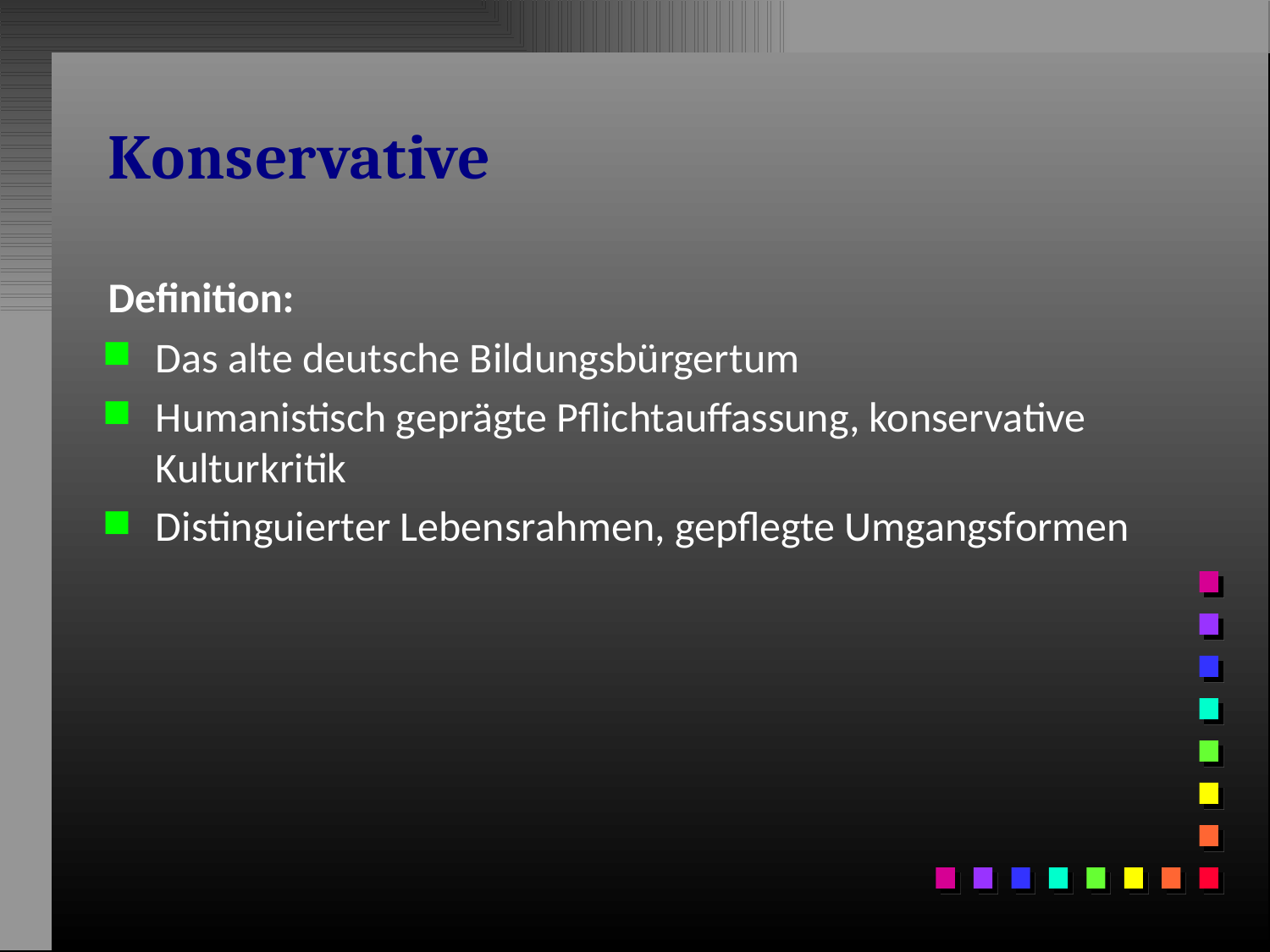

# Konservative
Definition:
Das alte deutsche Bildungsbürgertum
Humanistisch geprägte Pflichtauffassung, konservative Kulturkritik
Distinguierter Lebensrahmen, gepflegte Umgangsformen